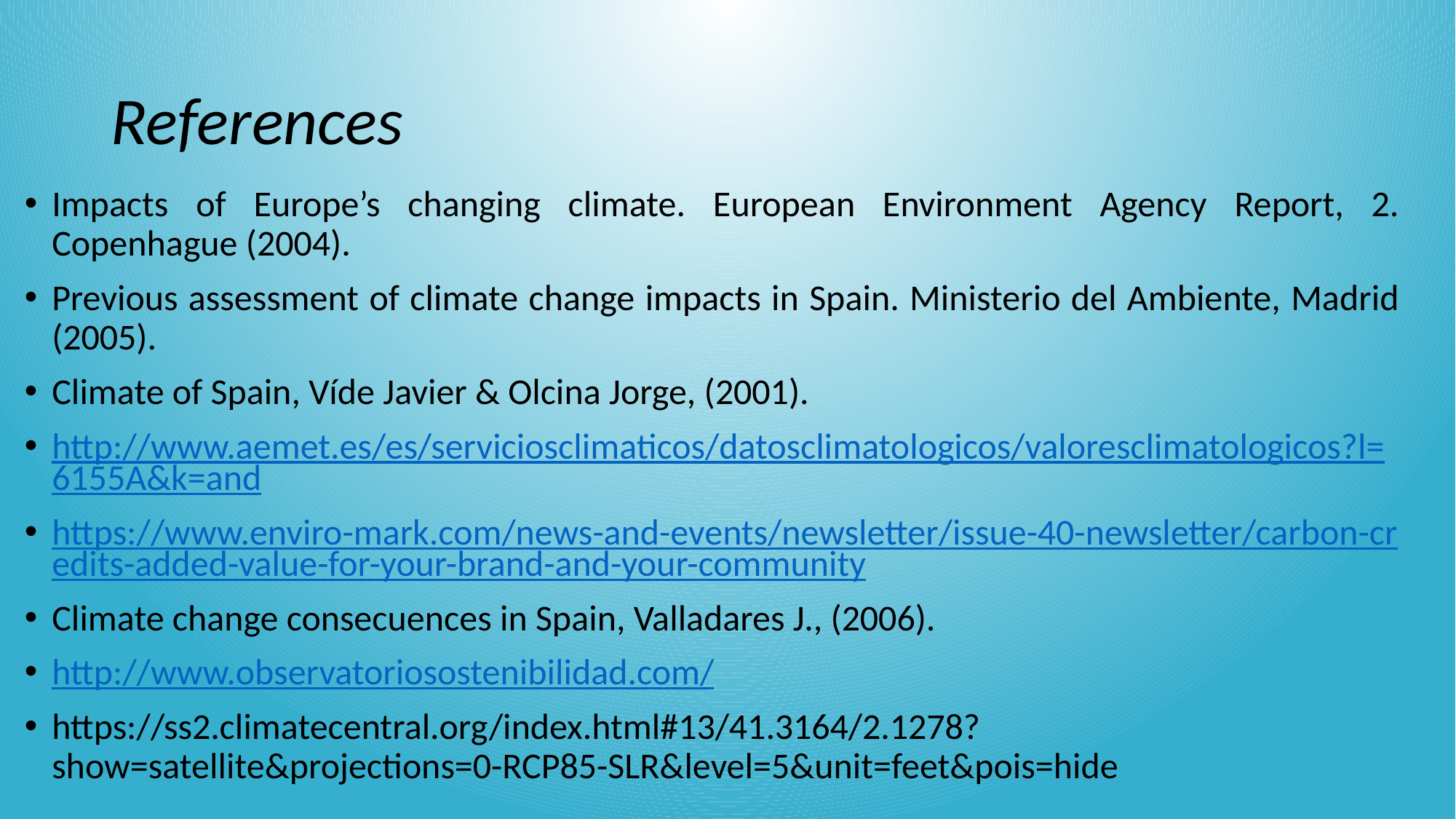

# References
Impacts of Europe’s changing climate. European Environment Agency Report, 2. Copenhague (2004).
Previous assessment of climate change impacts in Spain. Ministerio del Ambiente, Madrid (2005).
Climate of Spain, Víde Javier & Olcina Jorge, (2001).
http://www.aemet.es/es/serviciosclimaticos/datosclimatologicos/valoresclimatologicos?l=6155A&k=and
https://www.enviro-mark.com/news-and-events/newsletter/issue-40-newsletter/carbon-credits-added-value-for-your-brand-and-your-community
Climate change consecuences in Spain, Valladares J., (2006).
http://www.observatoriosostenibilidad.com/
https://ss2.climatecentral.org/index.html#13/41.3164/2.1278?show=satellite&projections=0-RCP85-SLR&level=5&unit=feet&pois=hide